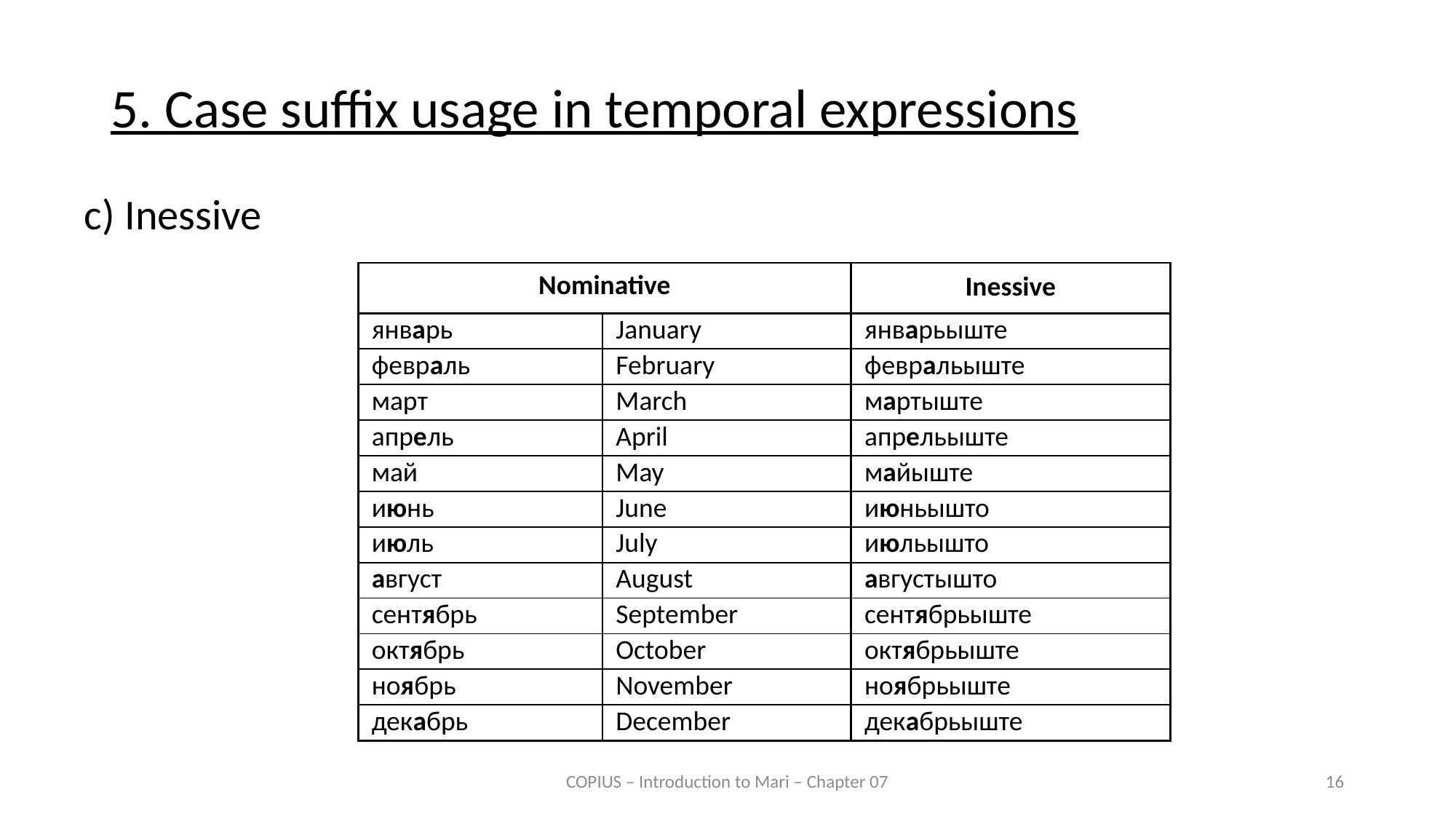

5. Case suffix usage in temporal expressions
c) Inessive
| Nominative |  | Inessive |
| --- | --- | --- |
| январь | January | январьыште |
| февраль | February | февральыште |
| март | March | мартыште |
| апрель | April | апрельыште |
| май | May | майыште |
| июнь | June | июньышто |
| июль | July | июльышто |
| август | August | августышто |
| сентябрь | September | сентябрьыште |
| октябрь | October | октябрьыште |
| ноябрь | November | ноябрьыште |
| декабрь | December | декабрьыште |
COPIUS – Introduction to Mari – Chapter 07
16